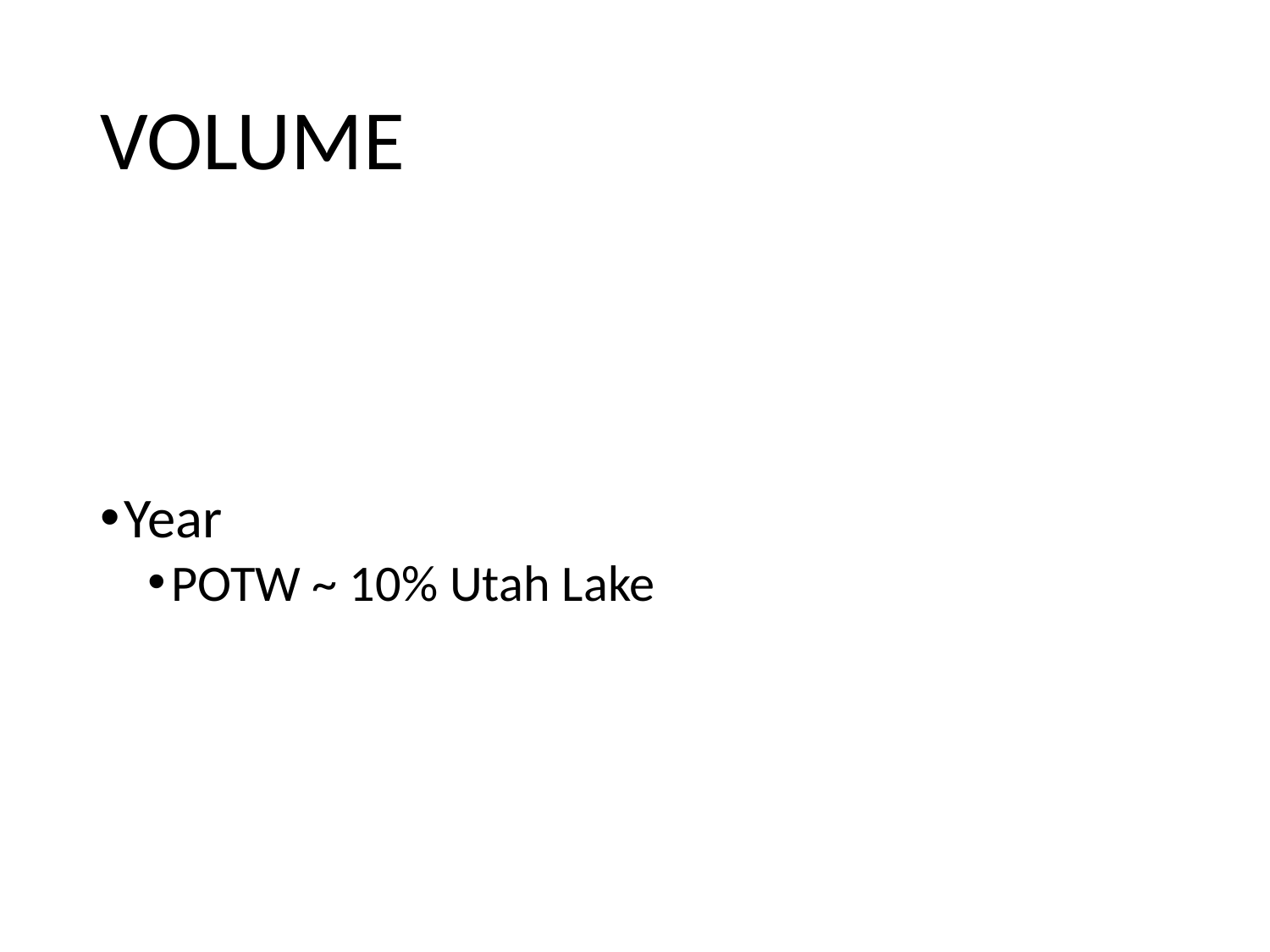

# VOLUME

Year
POTW ~ 10% Utah Lake